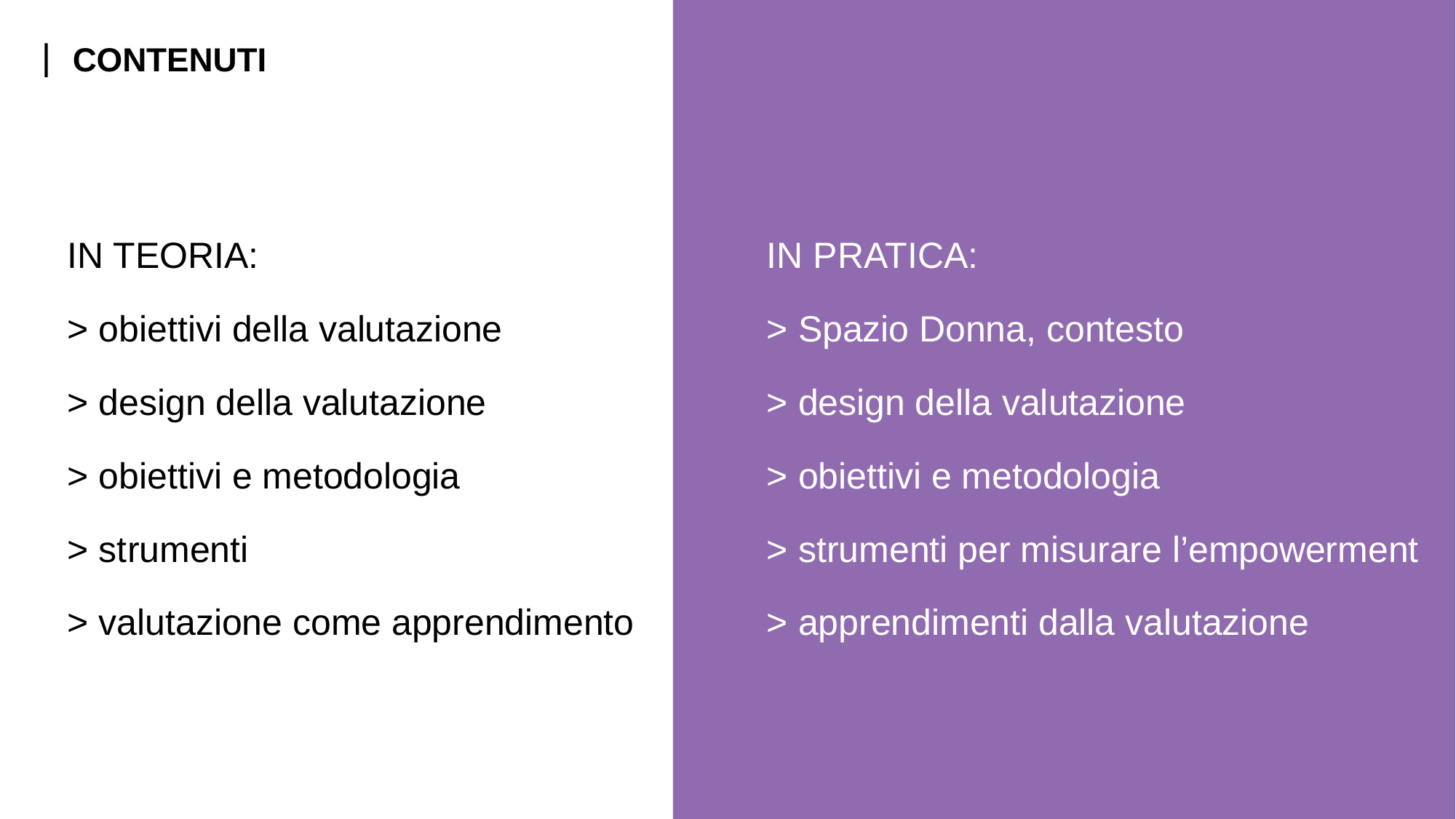

CONTENUTI

IN TEORIA:
> obiettivi della valutazione
> design della valutazione
> obiettivi e metodologia
> strumenti
> valutazione come apprendimento

IN PRATICA:
> Spazio Donna, contesto
> design della valutazione
> obiettivi e metodologia
> strumenti per misurare l’empowerment
> apprendimenti dalla valutazione